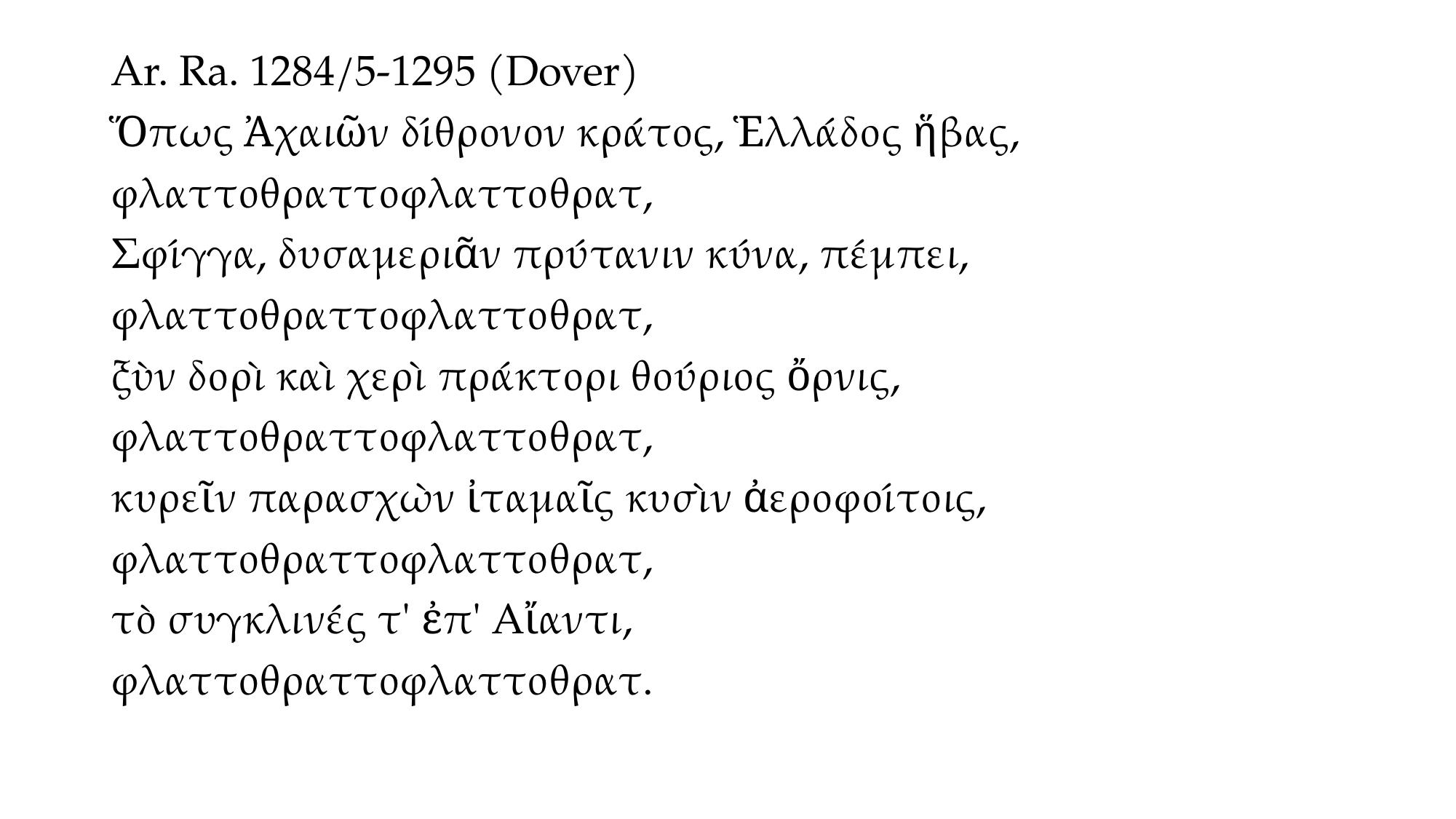

Ar. Ra. 1284/5-1295 (Dover)
Ὅπως Ἀχαιῶν δίθρονον κράτος, Ἑλλάδος ἥβας,
φλαττοθραττοφλαττοθρατ,
Σφίγγα, δυσαμεριᾶν πρύτανιν κύνα, πέμπει,
φλαττοθραττοφλαττοθρατ,
ξὺν δορὶ καὶ χερὶ πράκτορι θούριος ὄρνις,
φλαττοθραττοφλαττοθρατ,
κυρεῖν παρασχὼν ἰταμαῖς κυσὶν ἀεροφοίτοις,
φλαττοθραττοφλαττοθρατ,
τὸ συγκλινές τ' ἐπ' Αἴαντι,
φλαττοθραττοφλαττοθρατ.